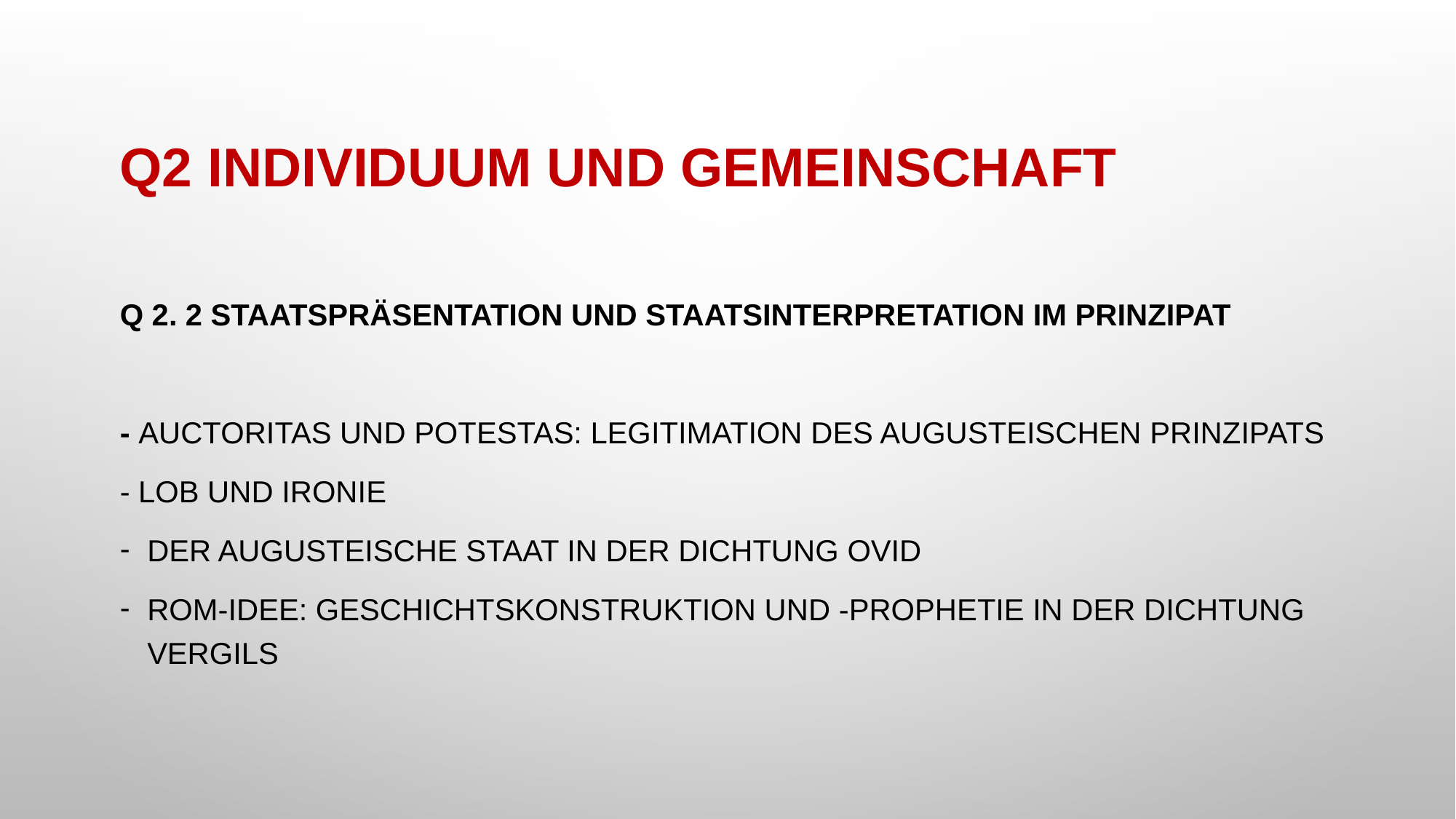

# Q2 Individuum und Gemeinschaft
Q 2. 2 Staatspräsentation und Staatsinterpretation im Prinzipat

- auctoritas und potestas: Legitimation des augusteischen Prinzipats
- Lob und Ironie
der augusteische Staat in der Dichtung Ovid
Rom-Idee: Geschichtskonstruktion und -prophetie in der Dichtung Vergils